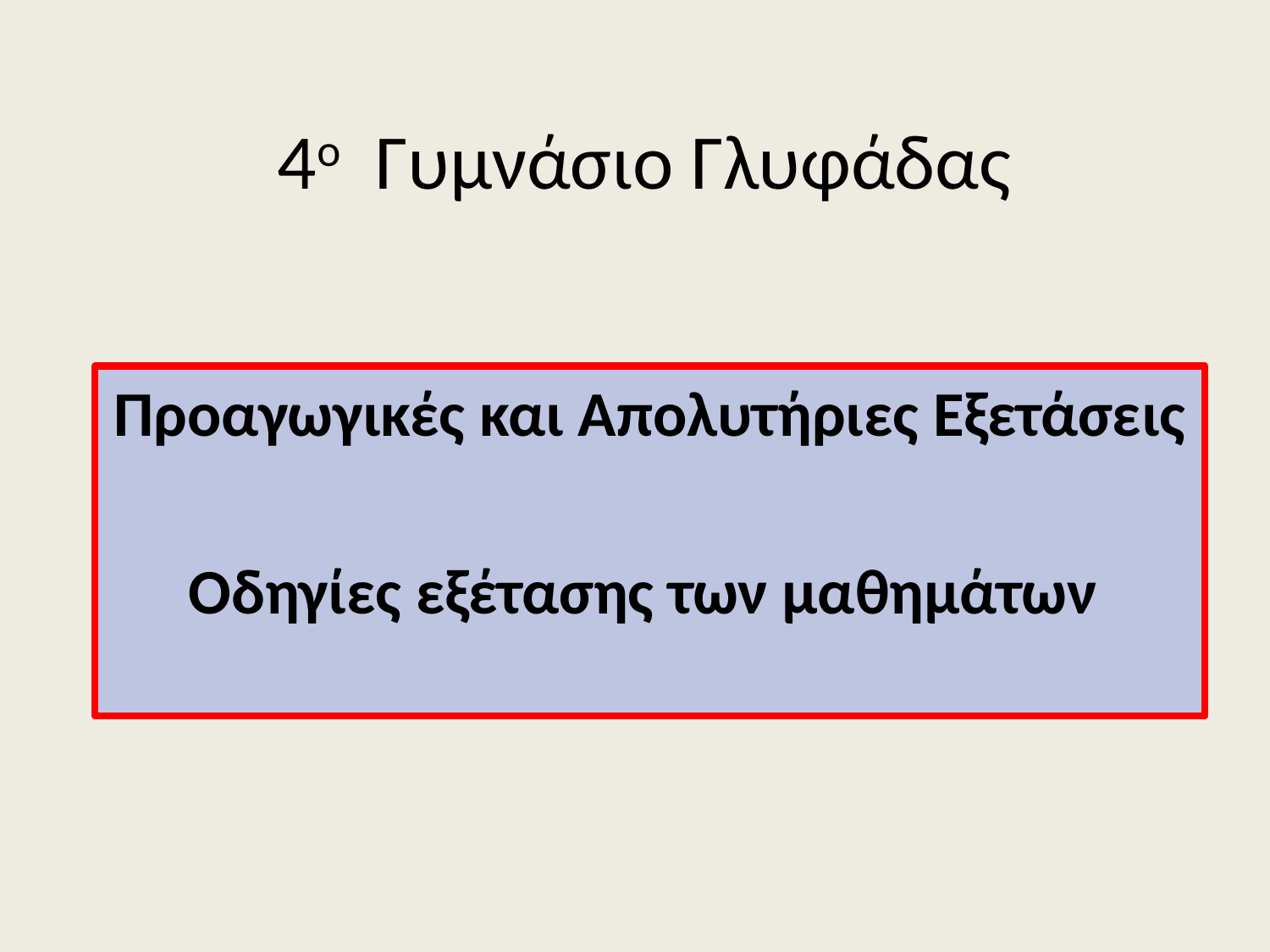

# 4ο  Γυμνάσιο Γλυφάδας
Προαγωγικές και Απολυτήριες Εξετάσεις

Οδηγίες εξέτασης των μαθημάτων